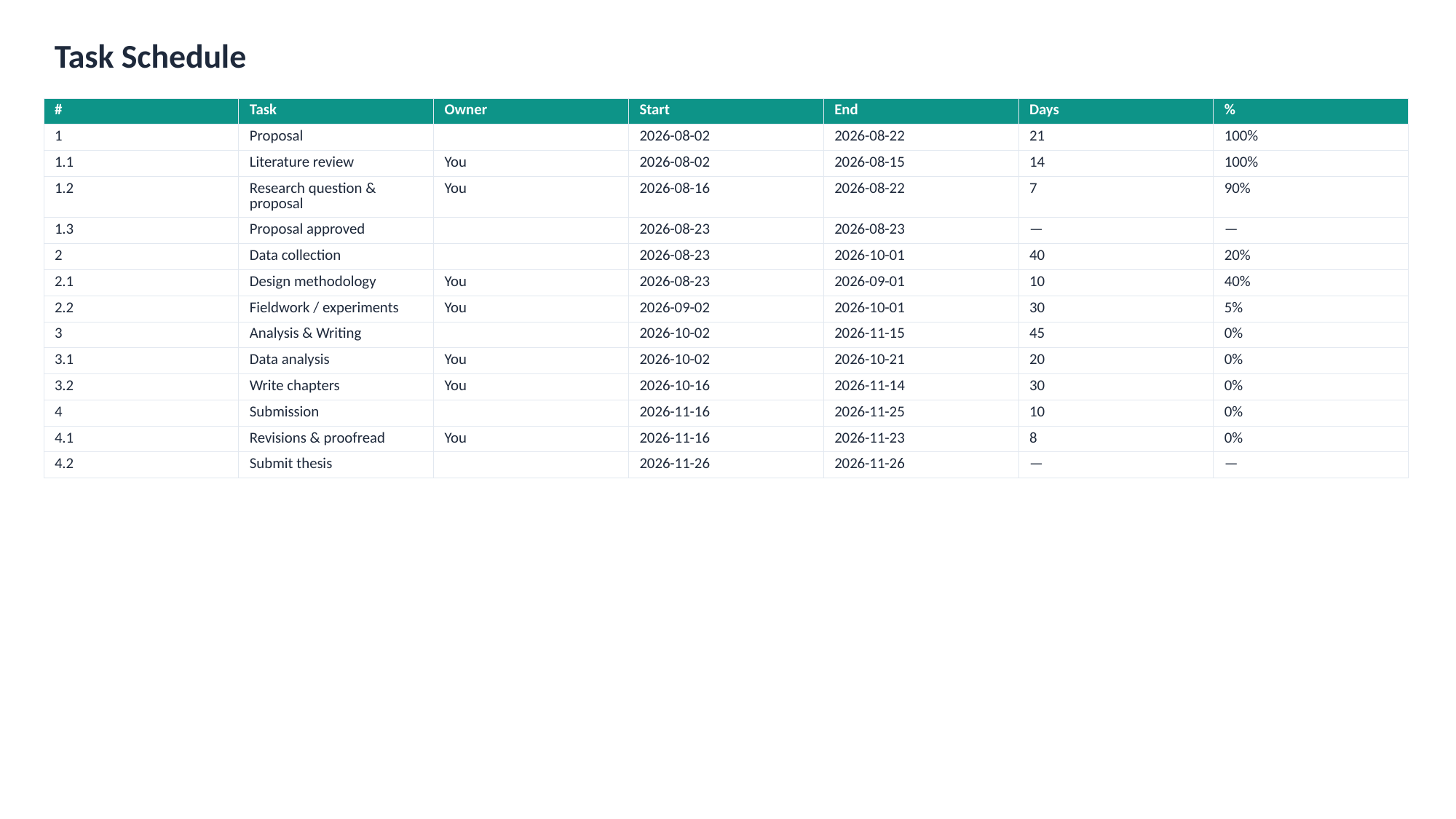

Task Schedule
| # | Task | Owner | Start | End | Days | % |
| --- | --- | --- | --- | --- | --- | --- |
| 1 | Proposal |  | 2026-08-02 | 2026-08-22 | 21 | 100% |
| 1.1 | Literature review | You | 2026-08-02 | 2026-08-15 | 14 | 100% |
| 1.2 | Research question & proposal | You | 2026-08-16 | 2026-08-22 | 7 | 90% |
| 1.3 | Proposal approved |  | 2026-08-23 | 2026-08-23 | — | — |
| 2 | Data collection |  | 2026-08-23 | 2026-10-01 | 40 | 20% |
| 2.1 | Design methodology | You | 2026-08-23 | 2026-09-01 | 10 | 40% |
| 2.2 | Fieldwork / experiments | You | 2026-09-02 | 2026-10-01 | 30 | 5% |
| 3 | Analysis & Writing |  | 2026-10-02 | 2026-11-15 | 45 | 0% |
| 3.1 | Data analysis | You | 2026-10-02 | 2026-10-21 | 20 | 0% |
| 3.2 | Write chapters | You | 2026-10-16 | 2026-11-14 | 30 | 0% |
| 4 | Submission |  | 2026-11-16 | 2026-11-25 | 10 | 0% |
| 4.1 | Revisions & proofread | You | 2026-11-16 | 2026-11-23 | 8 | 0% |
| 4.2 | Submit thesis |  | 2026-11-26 | 2026-11-26 | — | — |